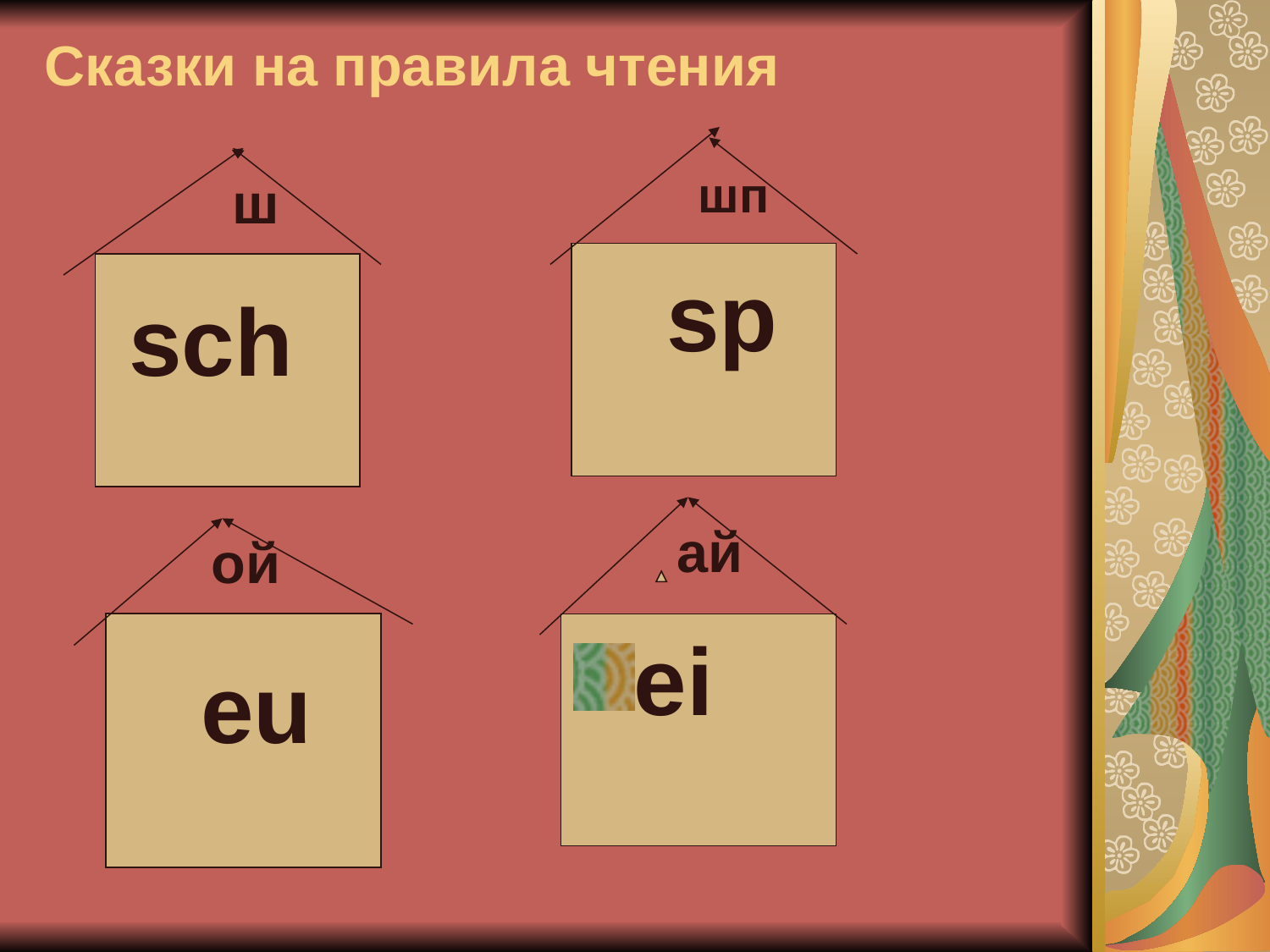

# Сказки на правила чтения

шп
ш

sp

sch

ай

ой

ei
eu